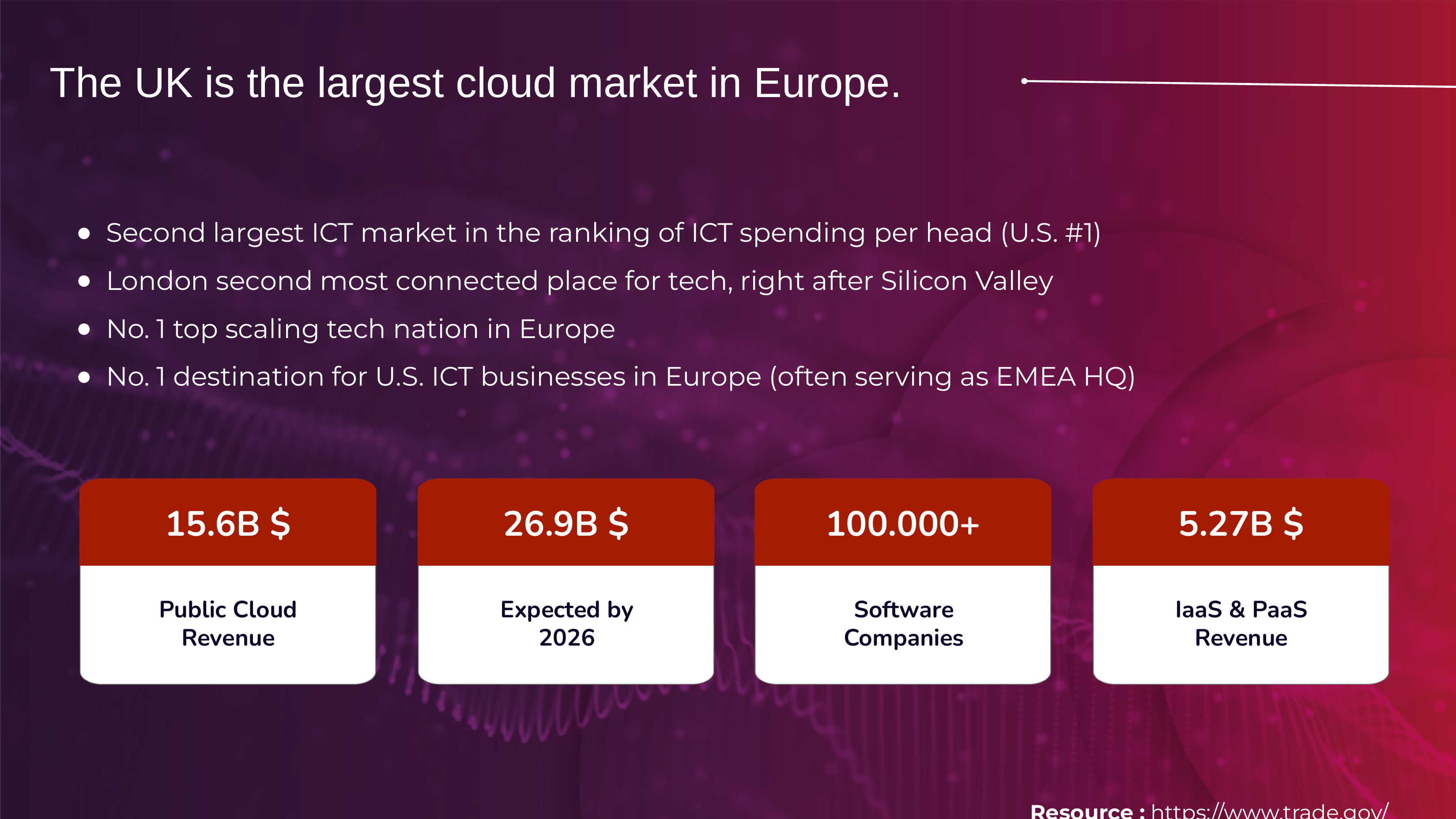

The UK is the largest cloud market in Europe.
Second largest ICT market in the ranking of ICT spending per head (U.S. #1)
London second most connected place for tech, right after Silicon Valley
No. 1 top scaling tech nation in Europe
No. 1 destination for U.S. ICT businesses in Europe (often serving as EMEA HQ)
15.6B $
26.9B $
100.000+
5.27B $

Public Cloud Revenue
Software Companies
Expected by
2026
IaaS & PaaS
Revenue
Resource : https://www.trade.gov/